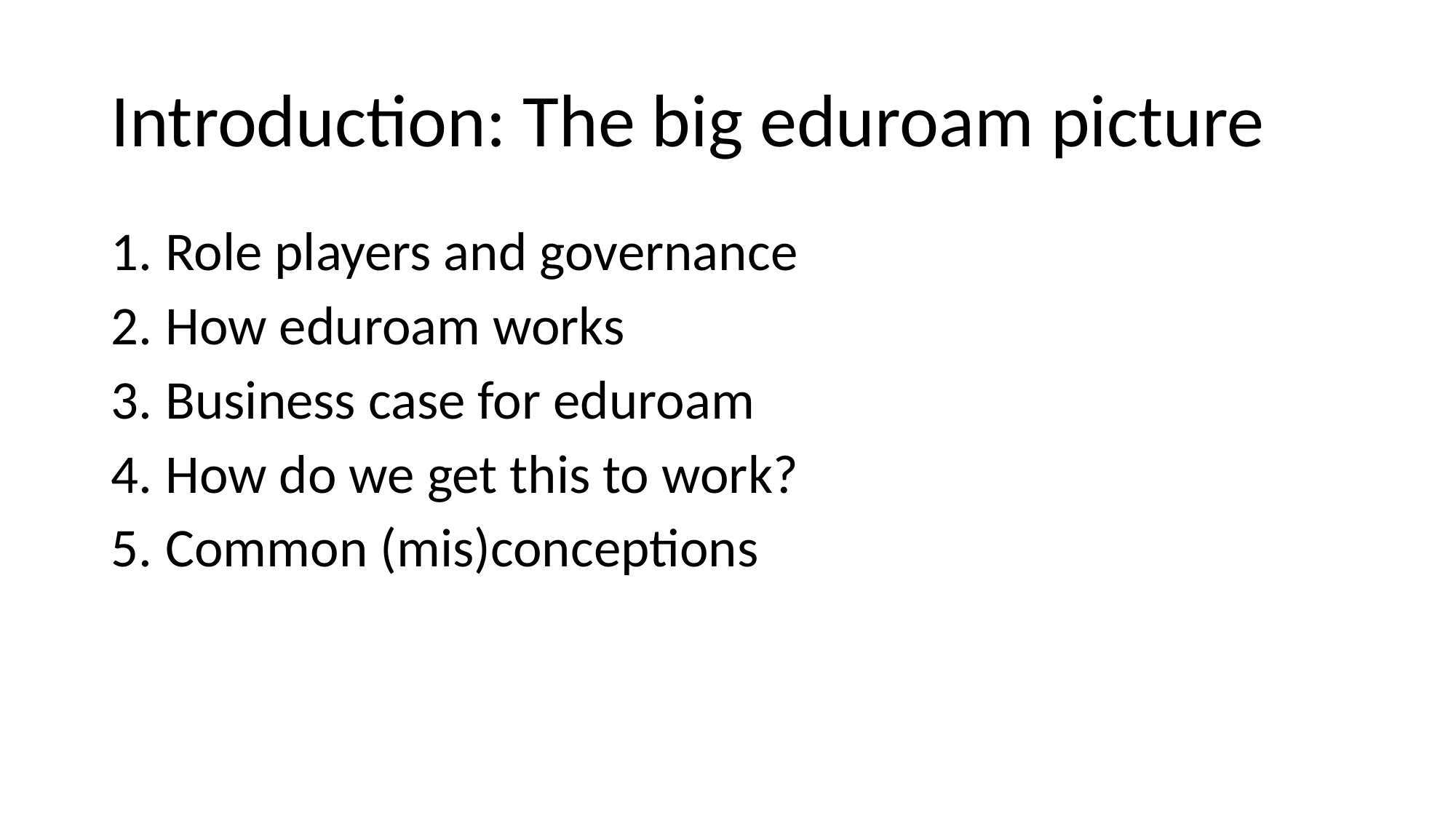

# Introduction: The big eduroam picture
Role players and governance
How eduroam works
Business case for eduroam
How do we get this to work?
Common (mis)conceptions